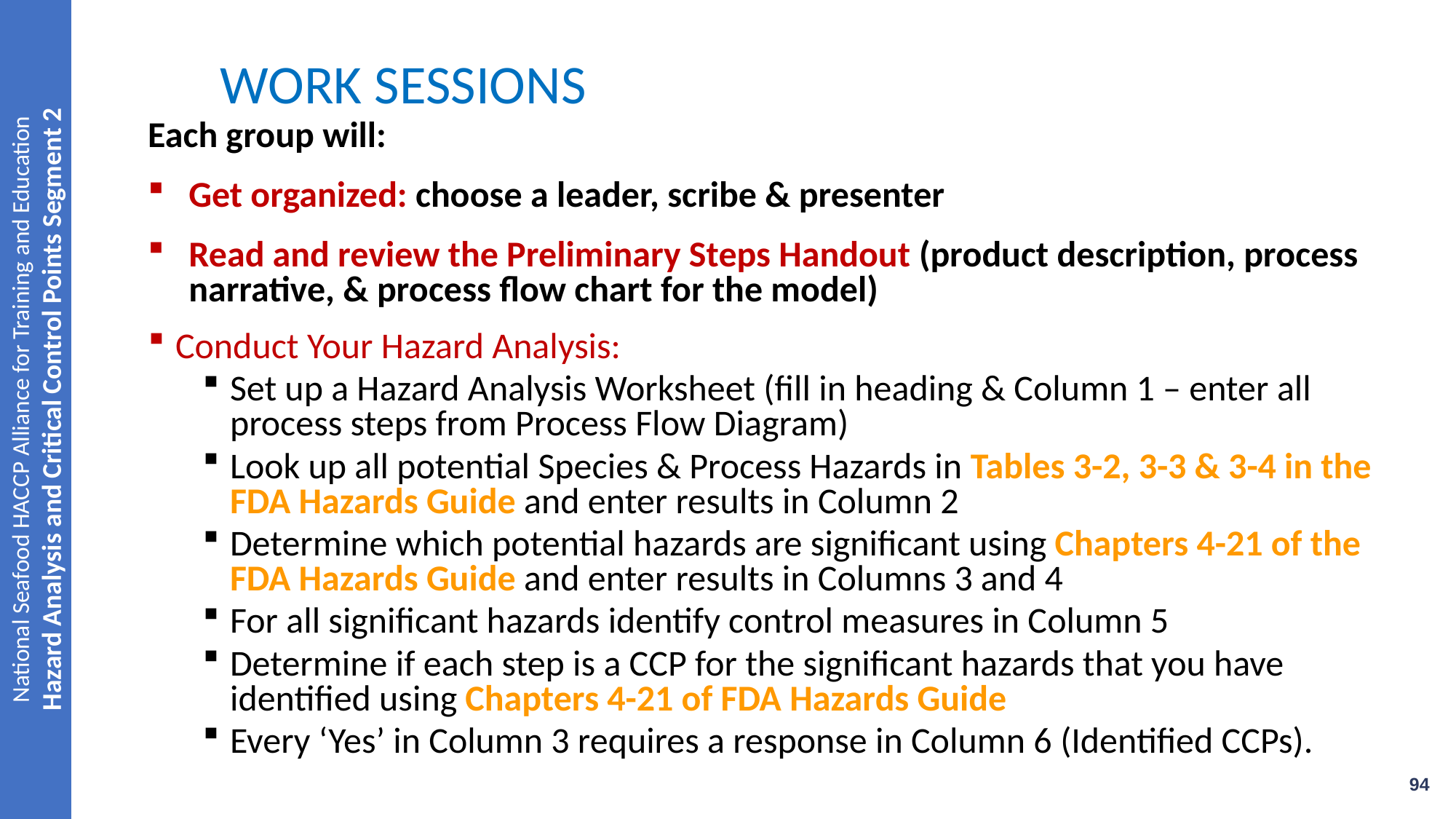

# WORK SESSIONS
Each group will:

Get organized: choose a leader, scribe & presenter

Read and review the Preliminary Steps Handout (product description, process narrative, & process flow chart for the model)

Conduct Your Hazard Analysis:
Set up a Hazard Analysis Worksheet (fill in heading & Column 1 – enter all process steps from Process Flow Diagram)
Look up all potential Species & Process Hazards in Tables 3-2, 3-3 & 3-4 in the FDA Hazards Guide and enter results in Column 2
Determine which potential hazards are significant using Chapters 4-21 of the FDA Hazards Guide and enter results in Columns 3 and 4
For all significant hazards identify control measures in Column 5
Determine if each step is a CCP for the significant hazards that you have identified using Chapters 4-21 of FDA Hazards Guide
Every ‘Yes’ in Column 3 requires a response in Column 6 (Identified CCPs).
94